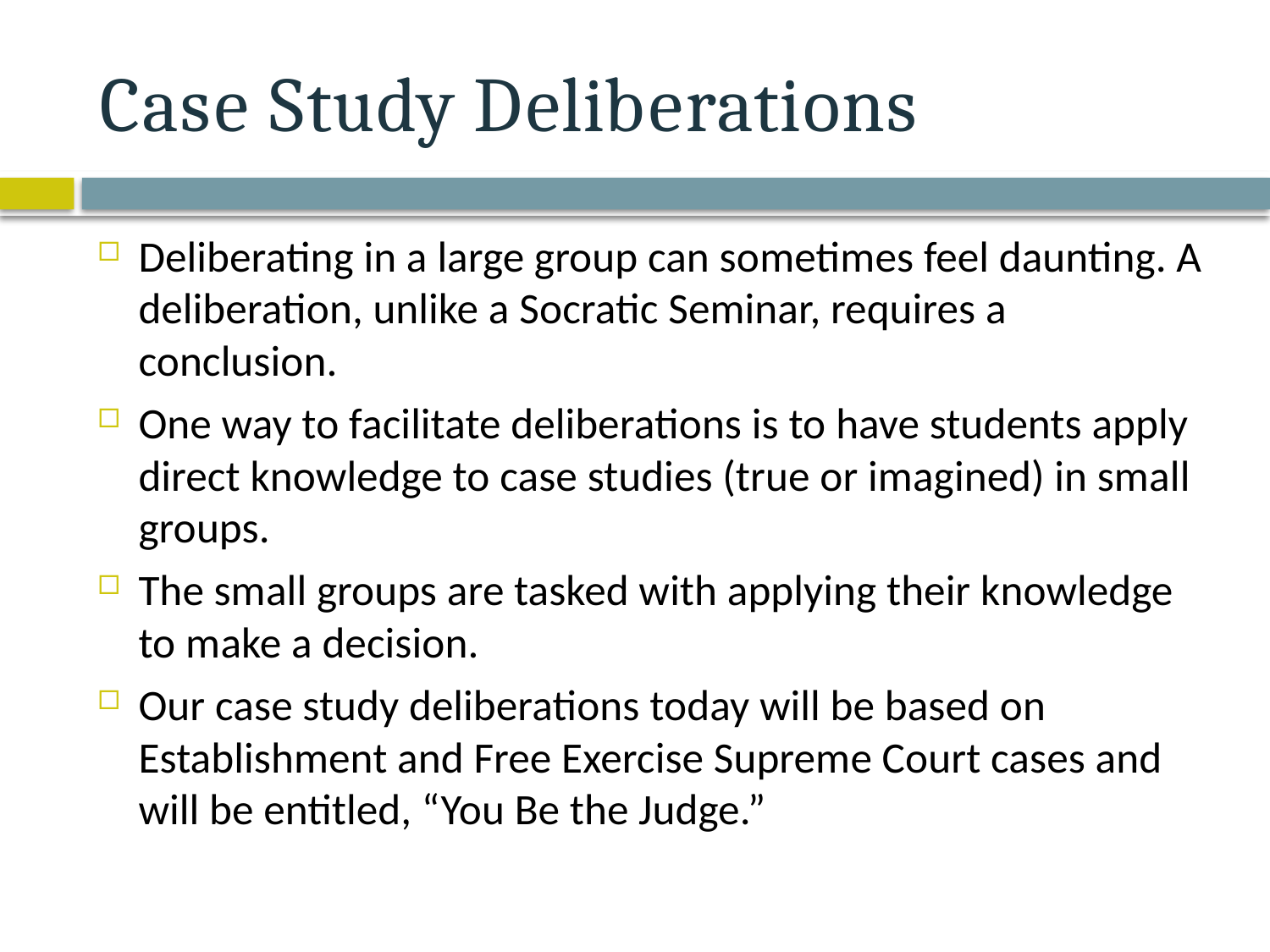

# Case Study Deliberations
Deliberating in a large group can sometimes feel daunting. A deliberation, unlike a Socratic Seminar, requires a conclusion.
One way to facilitate deliberations is to have students apply direct knowledge to case studies (true or imagined) in small groups.
The small groups are tasked with applying their knowledge to make a decision.
Our case study deliberations today will be based on Establishment and Free Exercise Supreme Court cases and will be entitled, “You Be the Judge.”